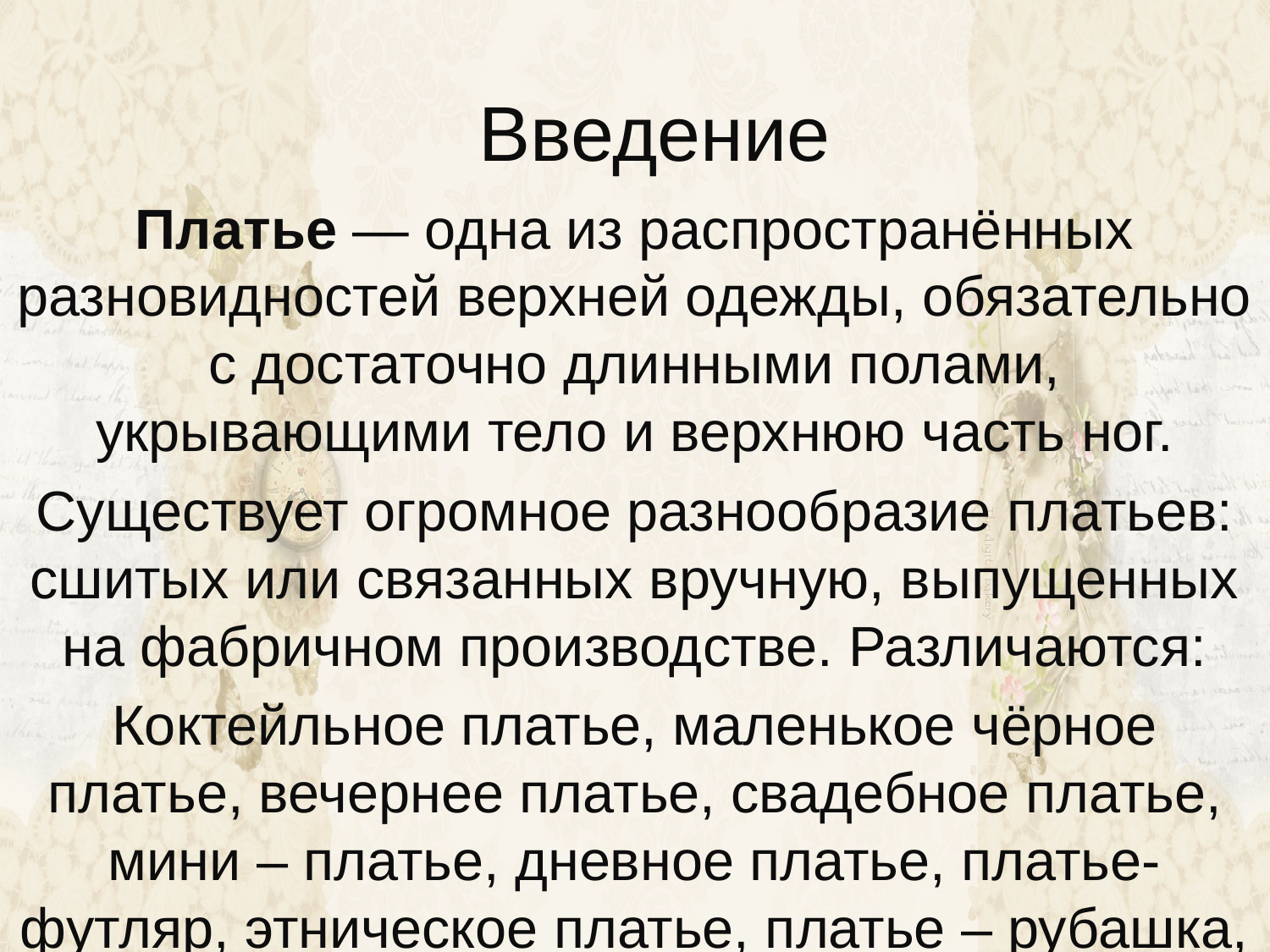

# Введение
Платье — одна из распространённых разновидностей верхней одежды, обязательно с достаточно длинными полами, укрывающими тело и верхнюю часть ног.
Существует огромное разнообразие платьев: сшитых или связанных вручную, выпущенных на фабричном производстве. Различаются:
Коктейльное платье, маленькое чёрное платье, вечернее платье, свадебное платье, мини – платье, дневное платье, платье-футляр, этническое платье, платье – рубашка, карнавальное платье, детское платье, сарафан.